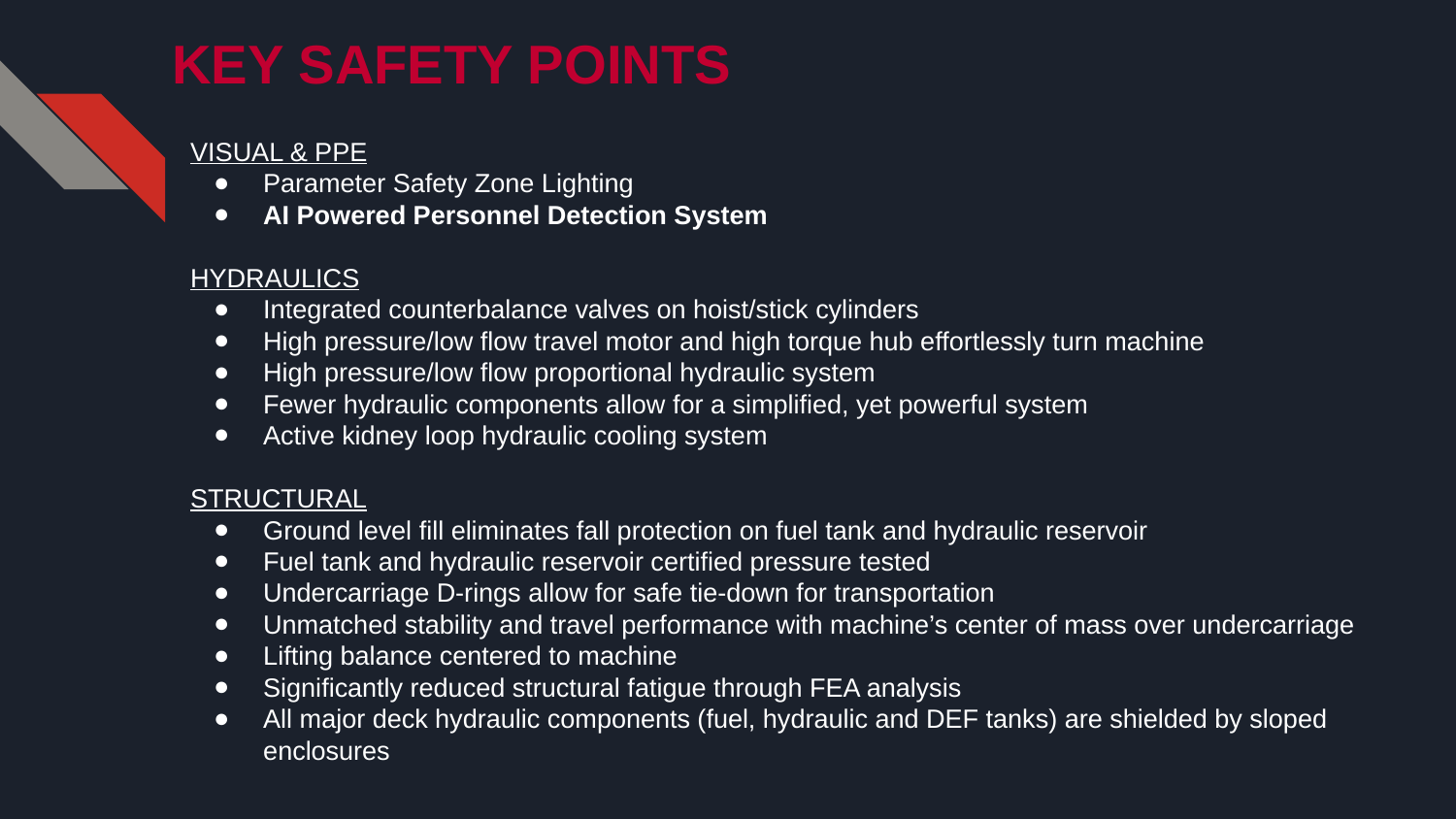

# KEY SAFETY POINTS
VISUAL & PPE
Parameter Safety Zone Lighting
AI Powered Personnel Detection System

HYDRAULICS
Integrated counterbalance valves on hoist/stick cylinders
High pressure/low flow travel motor and high torque hub effortlessly turn machine
High pressure/low flow proportional hydraulic system
Fewer hydraulic components allow for a simplified, yet powerful system
Active kidney loop hydraulic cooling system

STRUCTURAL
Ground level fill eliminates fall protection on fuel tank and hydraulic reservoir
Fuel tank and hydraulic reservoir certified pressure tested
Undercarriage D-rings allow for safe tie-down for transportation
Unmatched stability and travel performance with machine’s center of mass over undercarriage
Lifting balance centered to machine
Significantly reduced structural fatigue through FEA analysis
All major deck hydraulic components (fuel, hydraulic and DEF tanks) are shielded by sloped enclosures